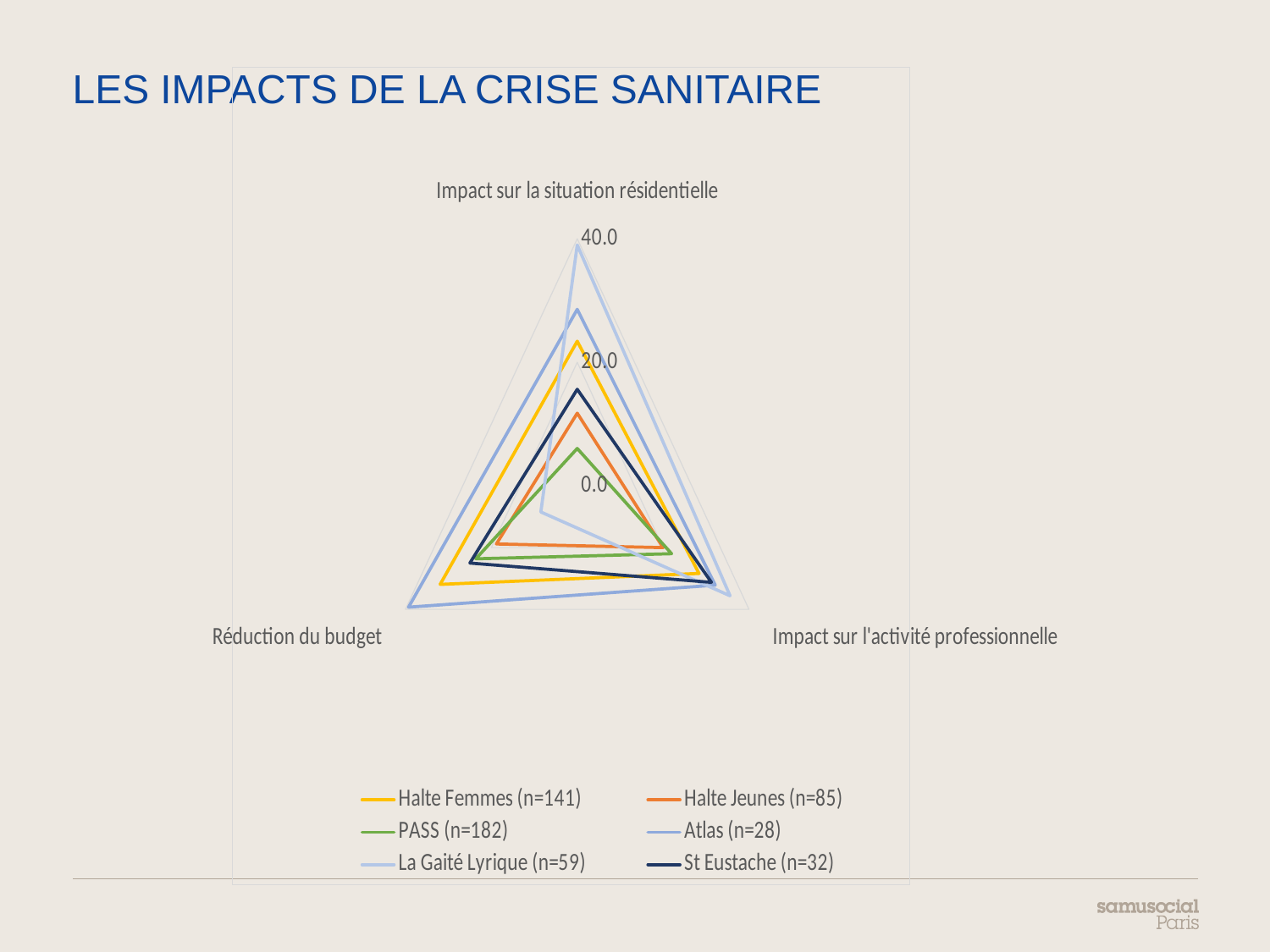

# LES IMPACTS DE LA CRISE SANITAIRE

### Chart

| Category | Halte Femmes (n=141) | Halte Jeunes (n=85) | PASS (n=182) | Atlas (n=28) | La Gaité Lyrique (n=59) | St Eustache (n=32) |
|---|---|---|---|---|---|---|
| Impact sur la situation résidentielle | 23.404255319148938 | 11.76470588235294 | 6.043956043956044 | 28.57142857142857 | 38.983050847457626 | 15.625 |
| Impact sur l'activité professionnelle | 28.368794326241137 | 20.0 | 21.978021978021978 | 32.142857142857146 | 35.59322033898305 | 31.25 |
| Réduction du budget | 31.914893617021278 | 18.823529411764707 | 23.626373626373624 | 39.285714285714285 | 8.47457627118644 | 25.0 |